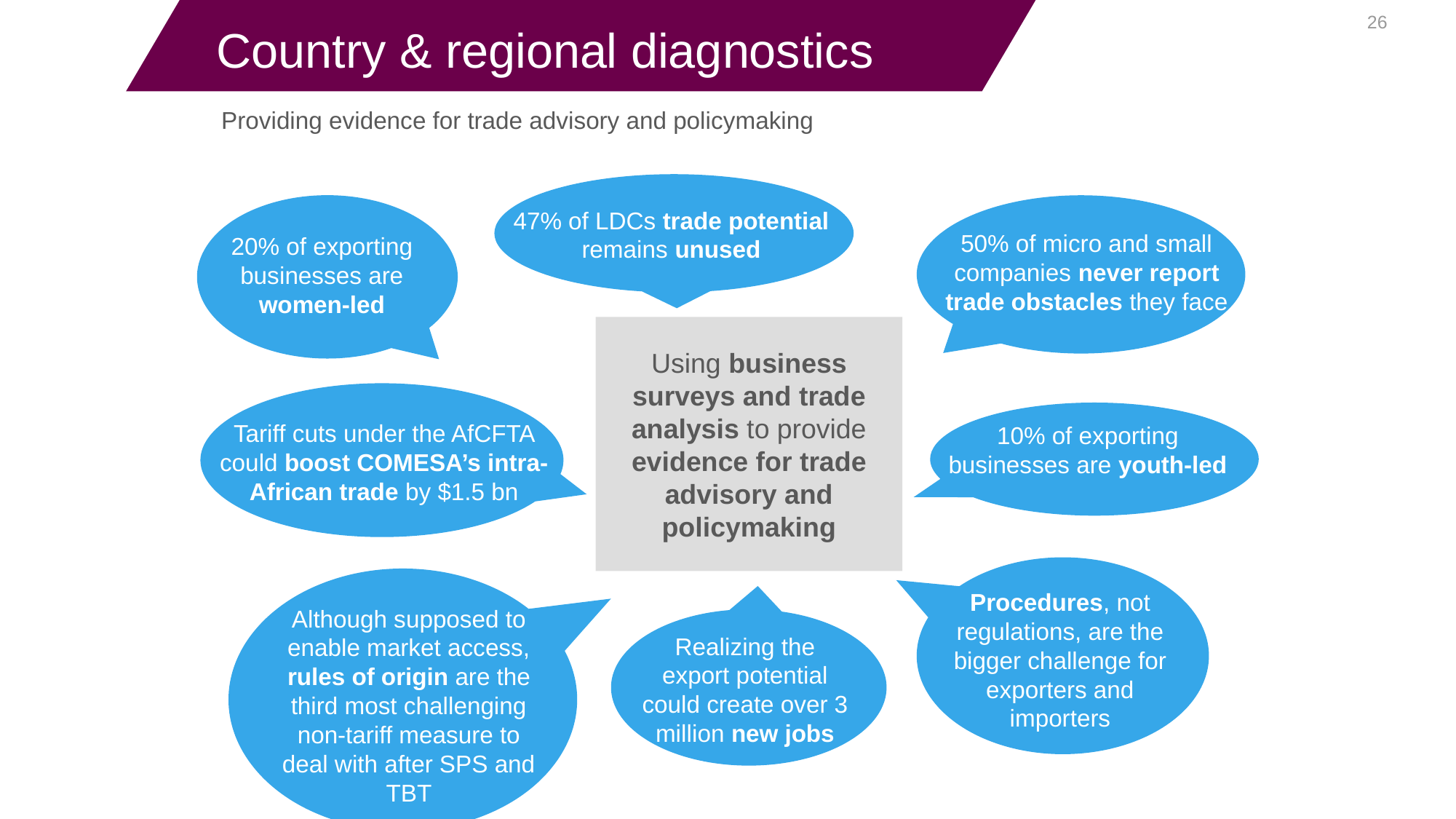

26
Country & regional diagnostics

Providing evidence for trade advisory and policymaking

47% of LDCs trade potential remains unused
50% of micro and small companies never report trade obstacles they face
20% of exporting businesses are women-led
Using business surveys and trade analysis to provide evidence for trade advisory and policymaking

Tariff cuts under the AfCFTA could boost COMESA’s intra-African trade by $1.5 bn
10% of exporting businesses are youth-led

Procedures, not regulations, are the bigger challenge for exporters and importers
Although supposed to enable market access, rules of origin are the third most challenging non-tariff measure to deal with after SPS and TBT

Realizing the export potential could create over 3 million new jobs